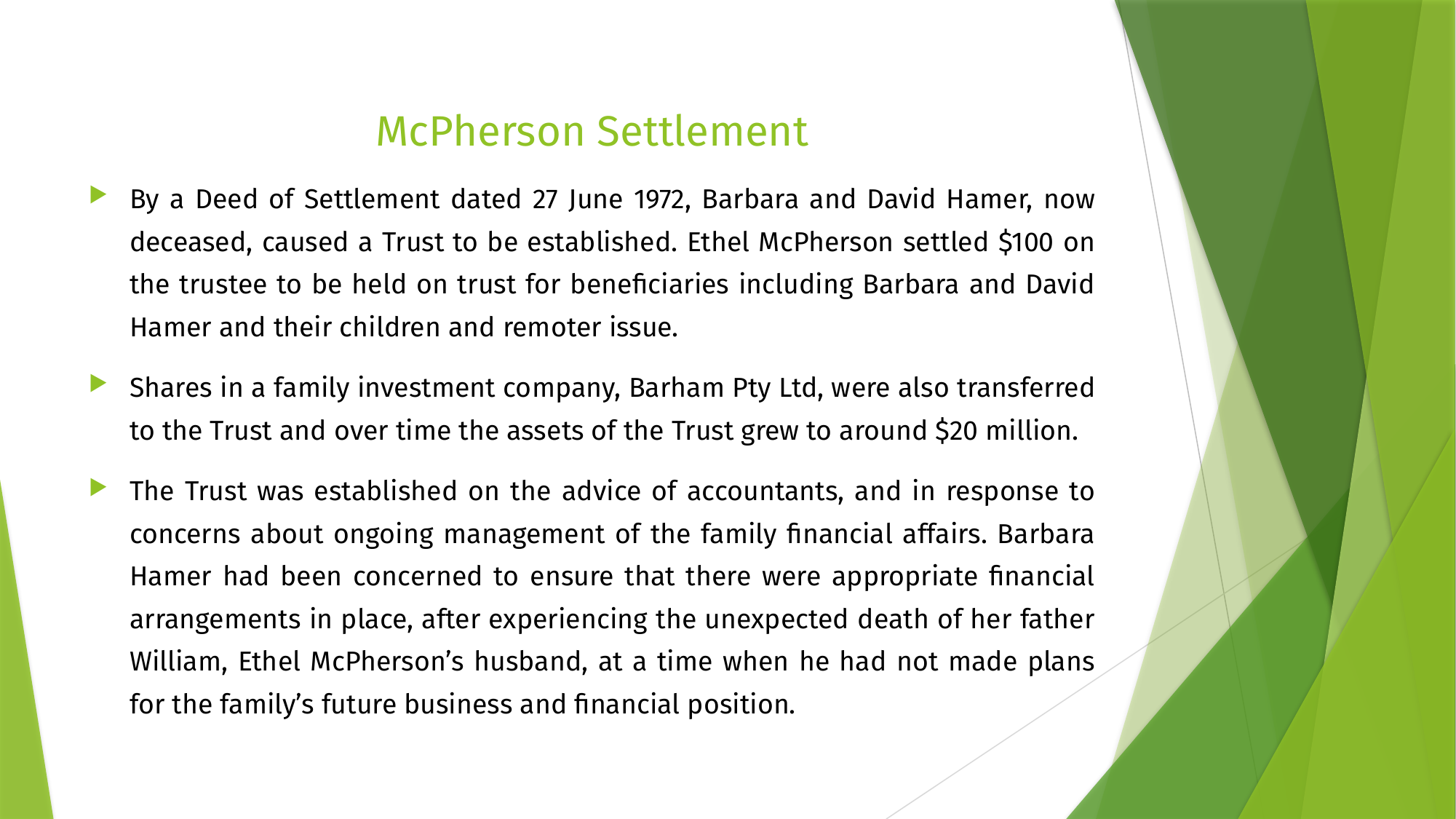

# McPherson Settlement
By a Deed of Settlement dated 27 June 1972, Barbara and David Hamer, now deceased, caused a Trust to be established. Ethel McPherson settled $100 on the trustee to be held on trust for beneficiaries including Barbara and David Hamer and their children and remoter issue.
Shares in a family investment company, Barham Pty Ltd, were also transferred to the Trust and over time the assets of the Trust grew to around $20 million.
The Trust was established on the advice of accountants, and in response to concerns about ongoing management of the family financial affairs. Barbara Hamer had been concerned to ensure that there were appropriate financial arrangements in place, after experiencing the unexpected death of her father William, Ethel McPherson’s husband, at a time when he had not made plans for the family’s future business and financial position.